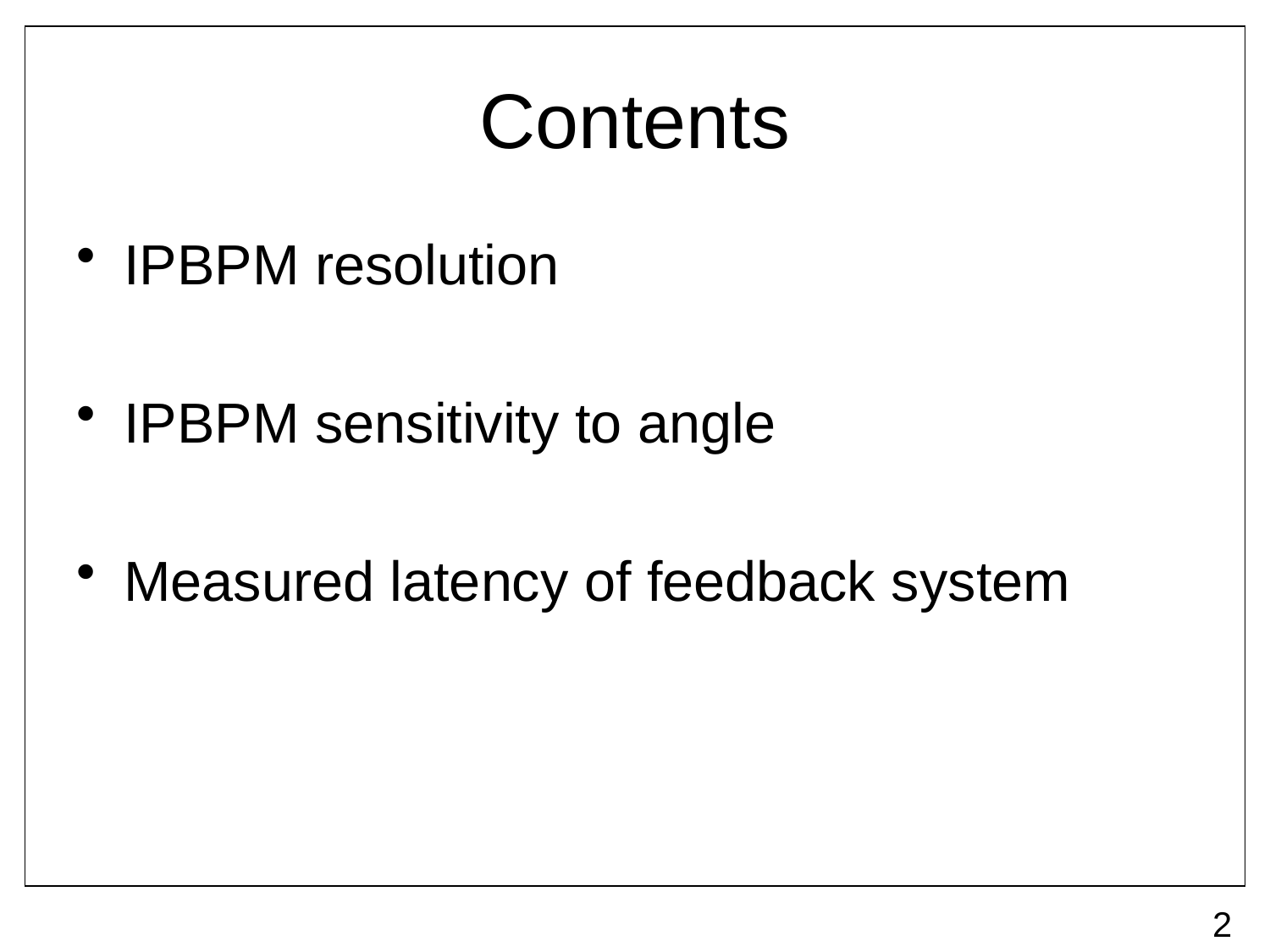

# Contents
IPBPM resolution

IPBPM sensitivity to angle

Measured latency of feedback system

2